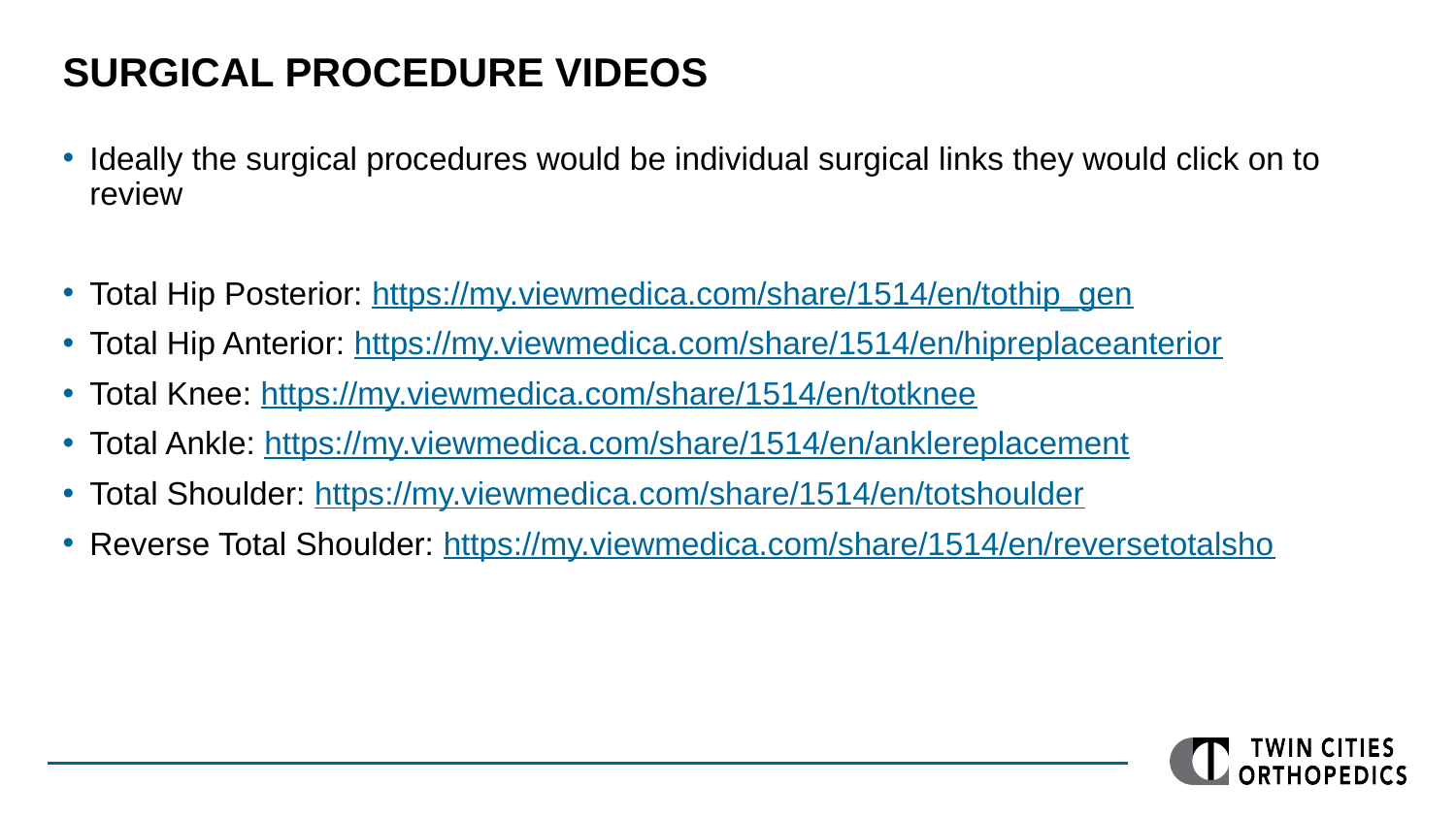

# Surgical Procedure Videos
Ideally the surgical procedures would be individual surgical links they would click on to review

Total Hip Posterior: https://my.viewmedica.com/share/1514/en/tothip_gen
Total Hip Anterior: https://my.viewmedica.com/share/1514/en/hipreplaceanterior
Total Knee: https://my.viewmedica.com/share/1514/en/totknee
Total Ankle: https://my.viewmedica.com/share/1514/en/anklereplacement
Total Shoulder: https://my.viewmedica.com/share/1514/en/totshoulder
Reverse Total Shoulder: https://my.viewmedica.com/share/1514/en/reversetotalsho